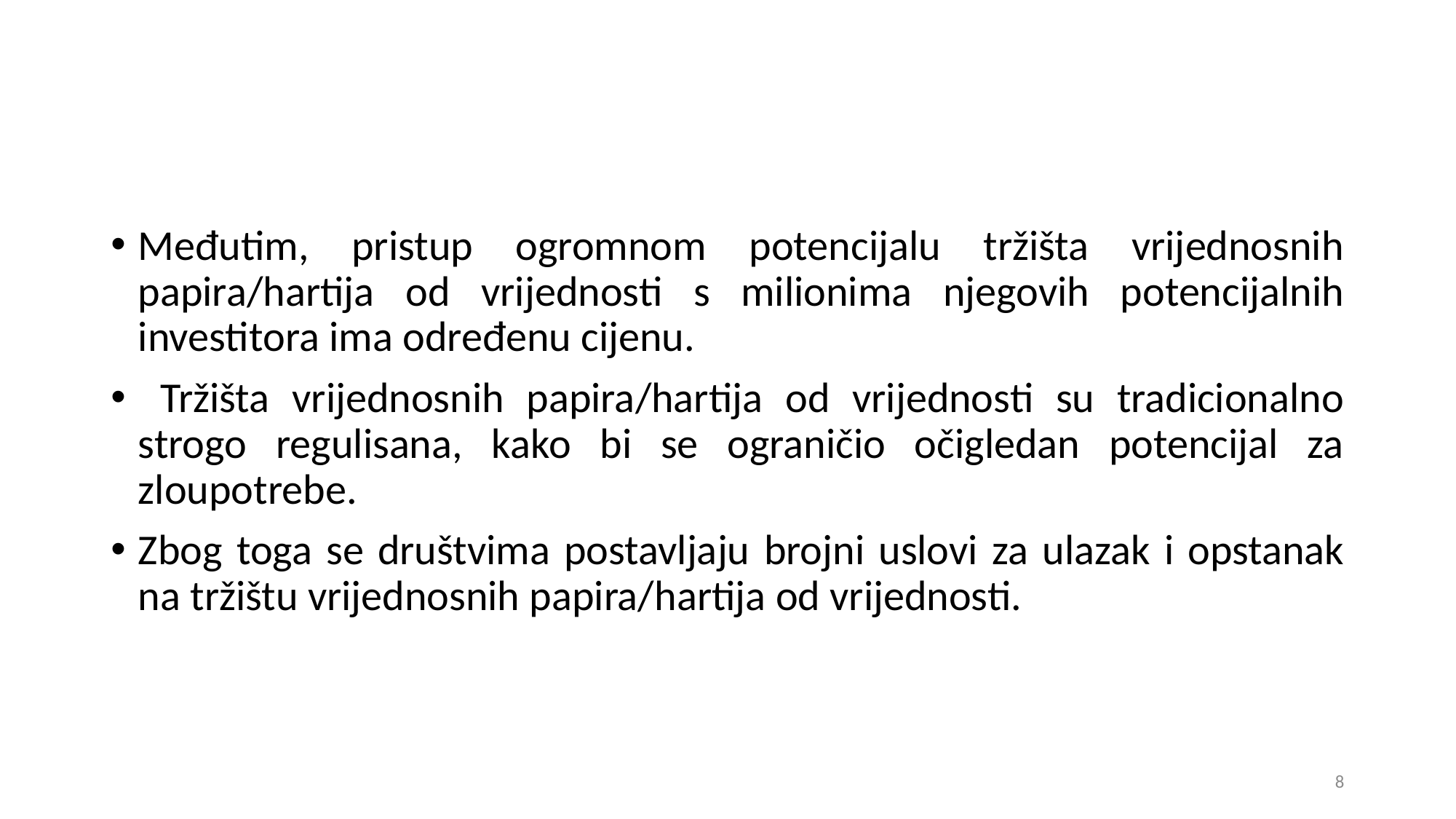

Međutim, pristup ogromnom potencijalu tržišta vrijednosnih papira/hartija od vrijednosti s milionima njegovih potencijalnih investitora ima određenu cijenu.
 Tržišta vrijednosnih papira/hartija od vrijednosti su tradicionalno strogo regulisana, kako bi se ograničio očigledan potencijal za zloupotrebe.
Zbog toga se društvima postavljaju brojni uslovi za ulazak i opstanak na tržištu vrijednosnih papira/hartija od vrijednosti.
8